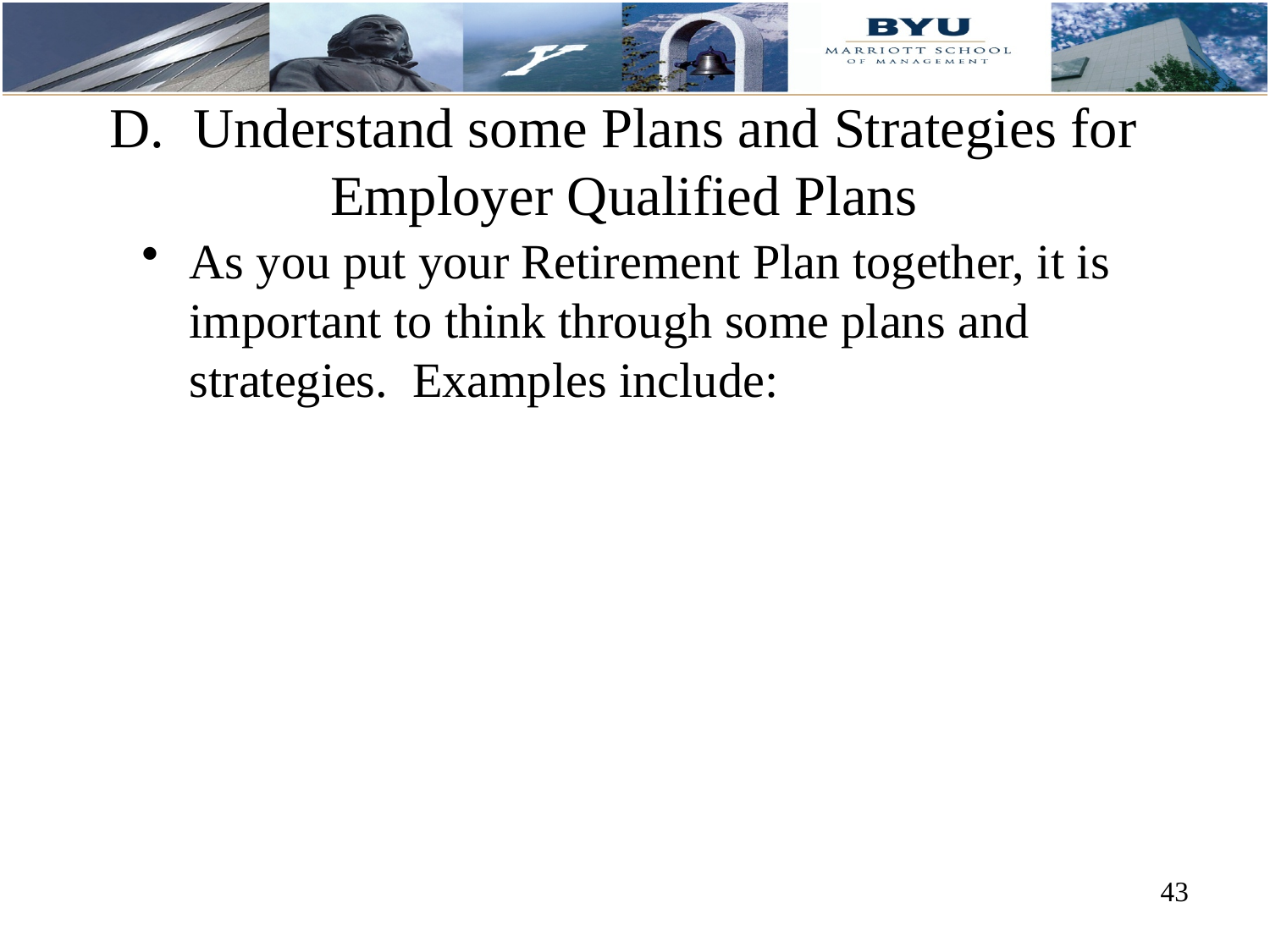

# D.  Understand some Plans and Strategies for Employer Qualified Plans
As you put your Retirement Plan together, it is important to think through some plans and strategies.  Examples include: